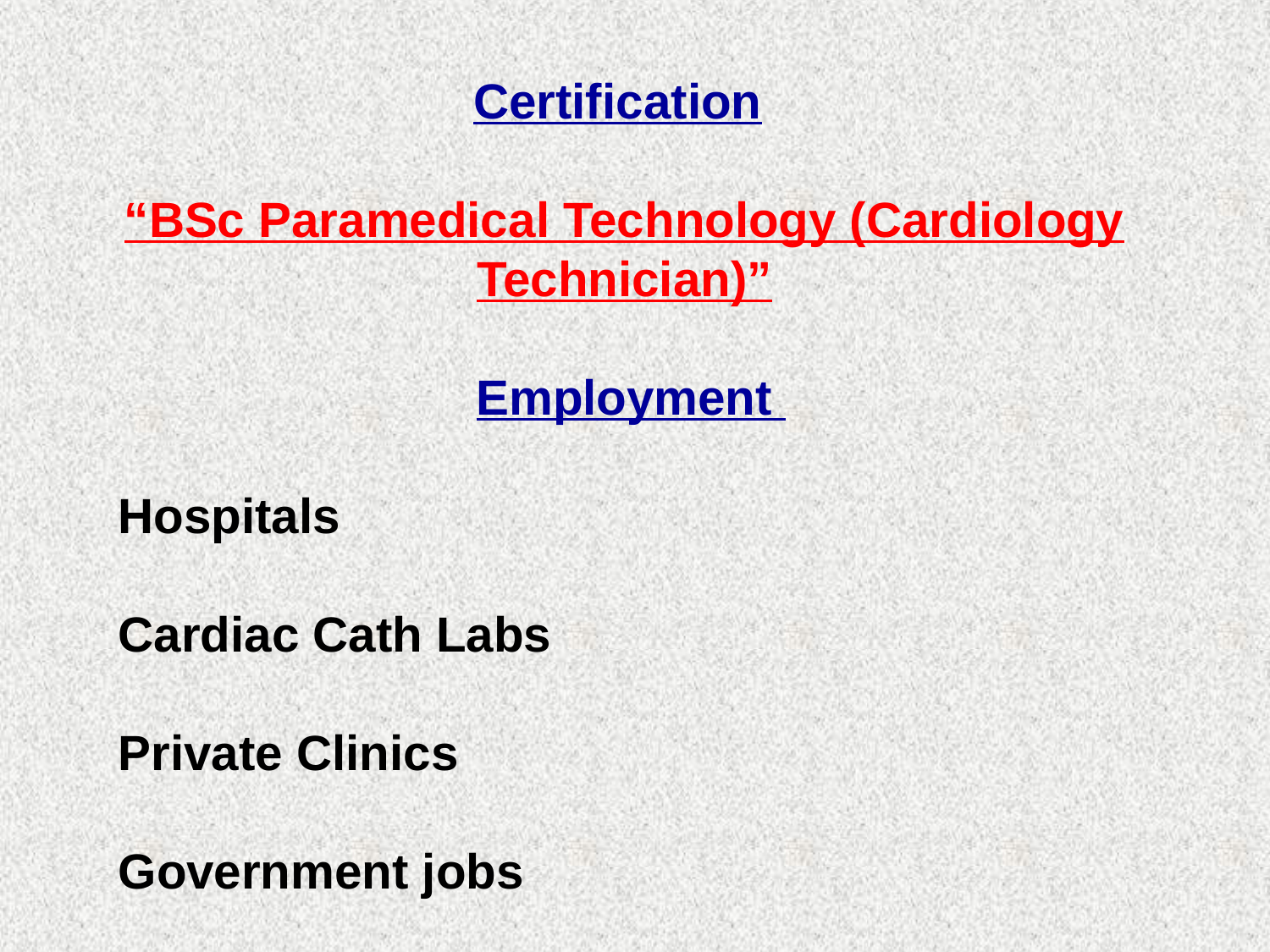

Certification

“BSc Paramedical Technology (Cardiology Technician)”

 Employment

Hospitals

Cardiac Cath Labs

Private Clinics

Government jobs